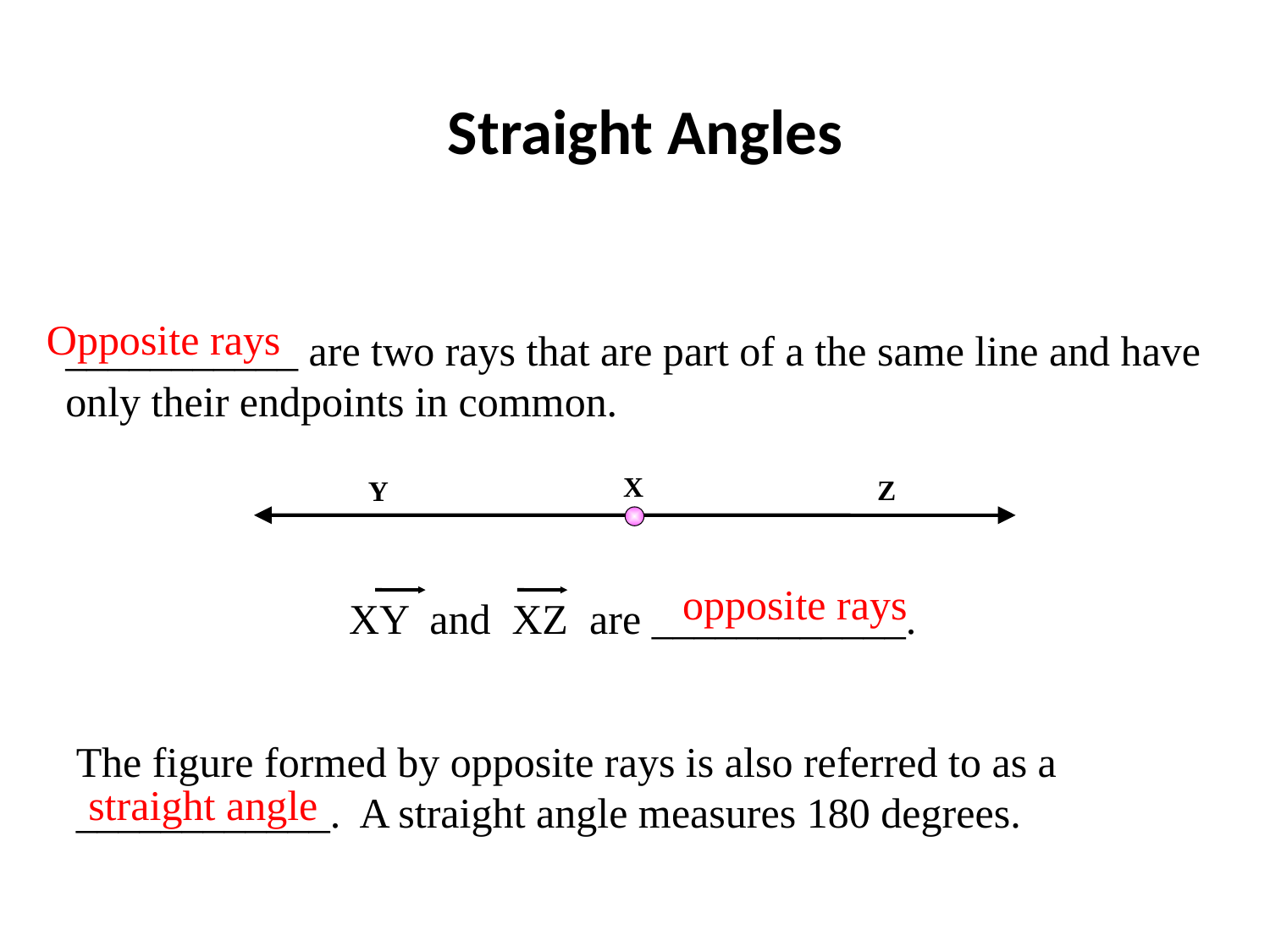

Straight Angles
Opposite rays
___________ are two rays that are part of a the same line and have only their endpoints in common.

X

Z
Y

opposite rays
XY  and  XZ  are ____________.

The figure formed by opposite rays is also referred to as a ____________.  A straight angle measures 180 degrees.
straight angle